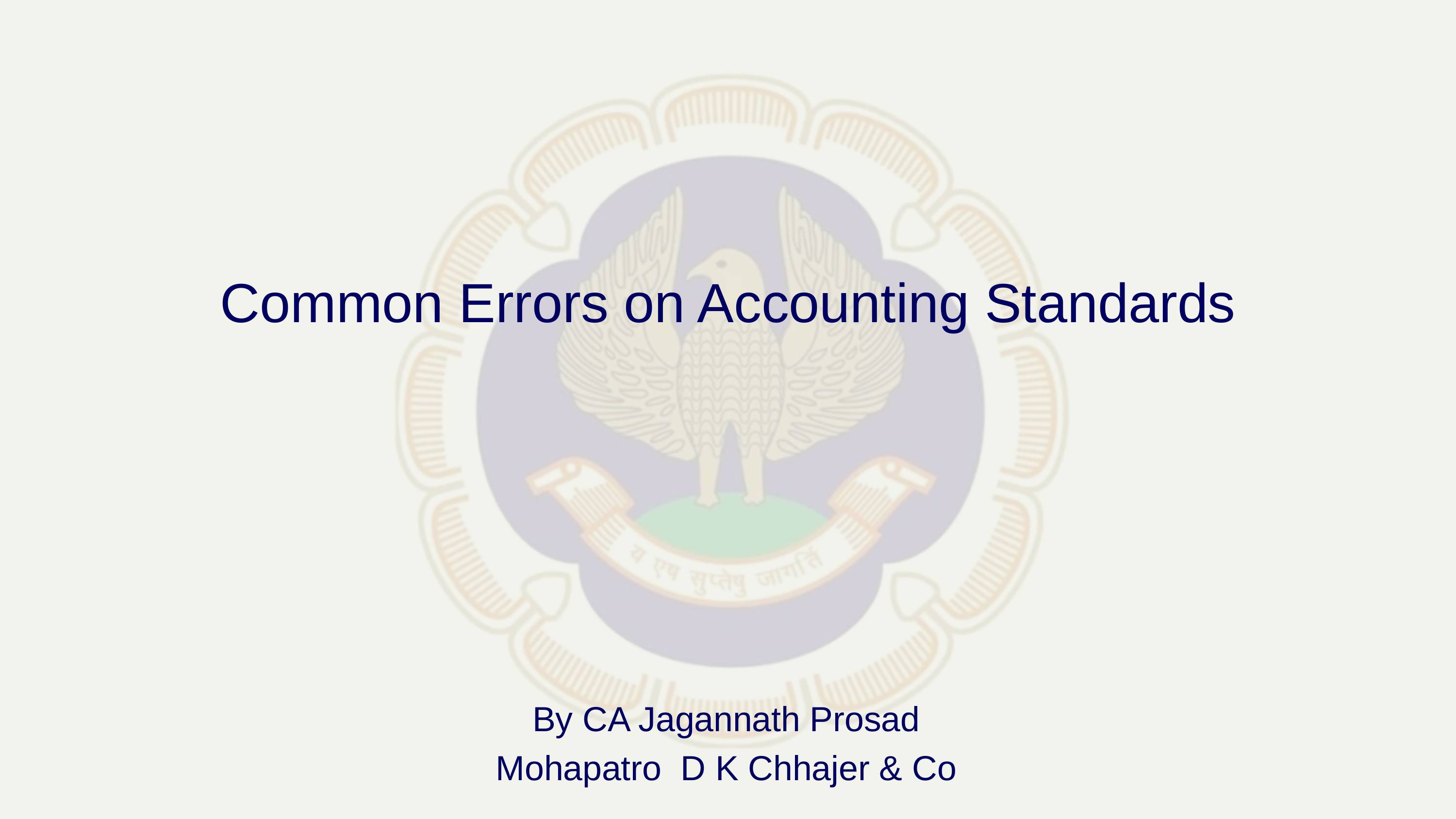

Common Errors on Accounting Standards

By CA Jagannath Prosad Mohapatro  D K Chhajer & Co